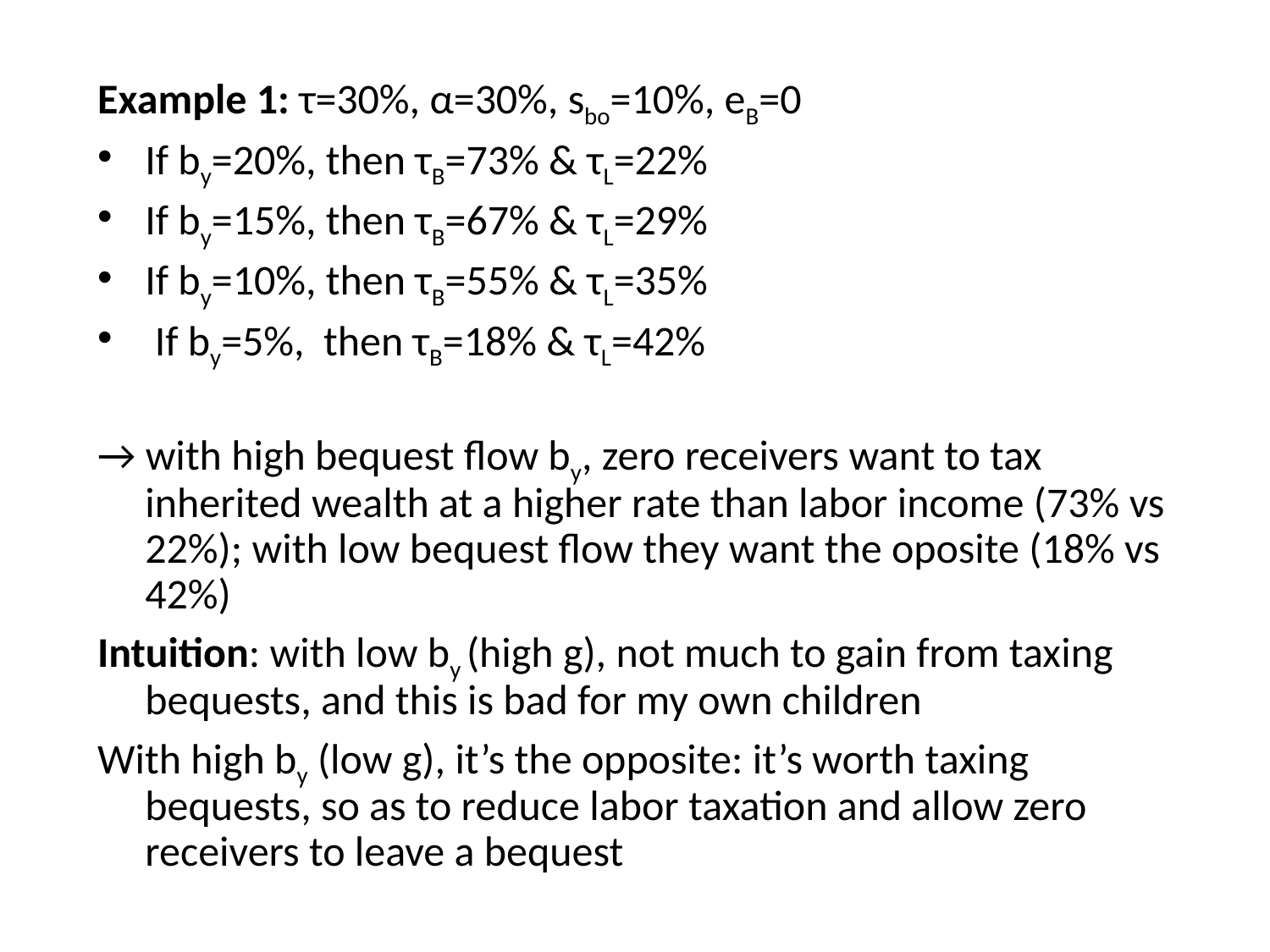

Example 1: τ=30%, α=30%, sbo=10%, eB=0
If by=20%, then τB=73% & τL=22%
If by=15%, then τB=67% & τL=29%
If by=10%, then τB=55% & τL=35%
 If by=5%,  then τB=18% & τL=42%

→ with high bequest flow by, zero receivers want to tax inherited wealth at a higher rate than labor income (73% vs 22%); with low bequest flow they want the oposite (18% vs 42%)
Intuition: with low by (high g), not much to gain from taxing bequests, and this is bad for my own children
With high by (low g), it’s the opposite: it’s worth taxing bequests, so as to reduce labor taxation and allow zero receivers to leave a bequest